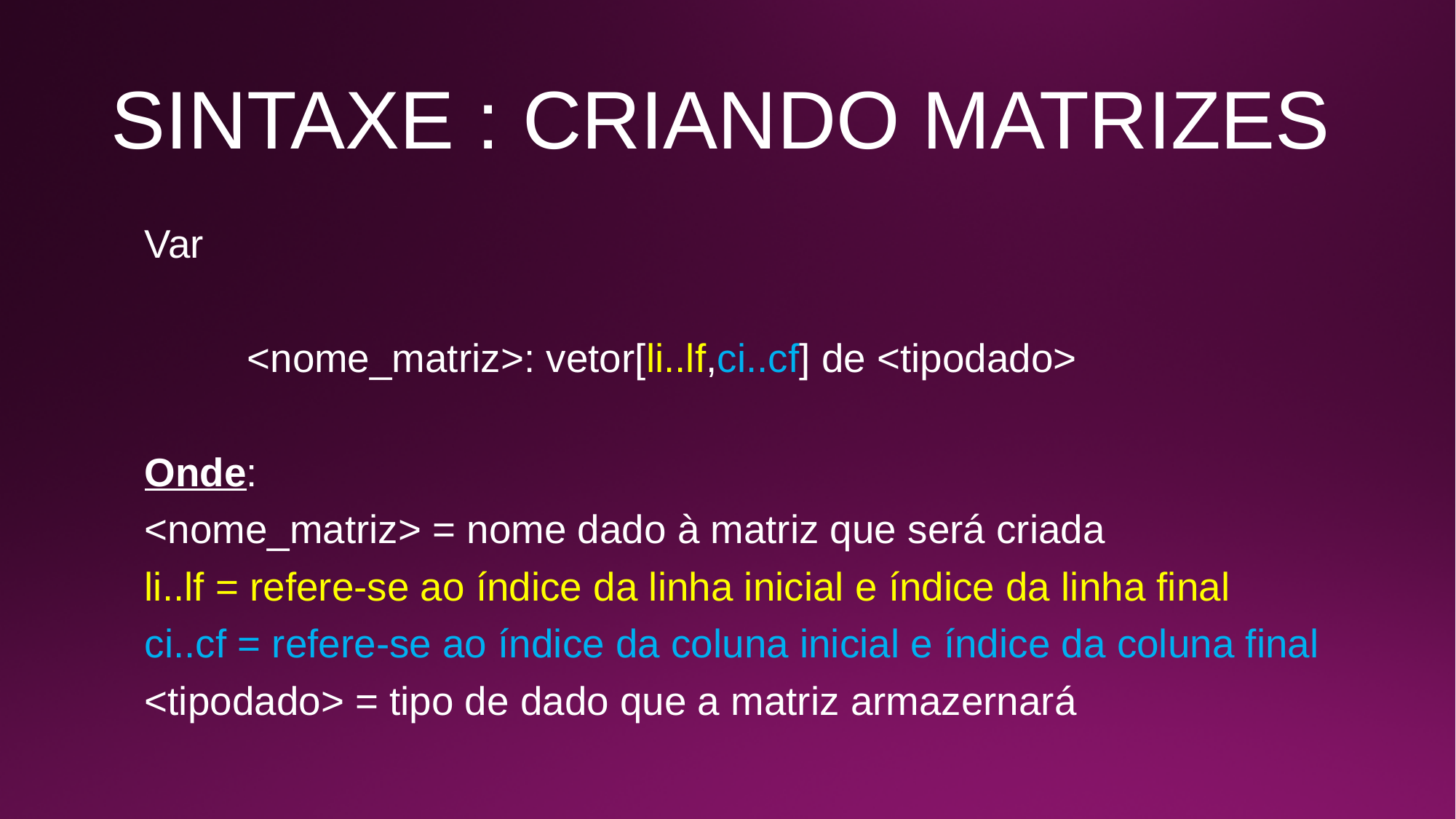

# SINTAXE : CRIANDO MATRIZES
Var

	<nome_matriz>: vetor[li..lf,ci..cf] de <tipodado>

Onde:
<nome_matriz> = nome dado à matriz que será criada
li..lf = refere-se ao índice da linha inicial e índice da linha final
ci..cf = refere-se ao índice da coluna inicial e índice da coluna final
<tipodado> = tipo de dado que a matriz armazernará